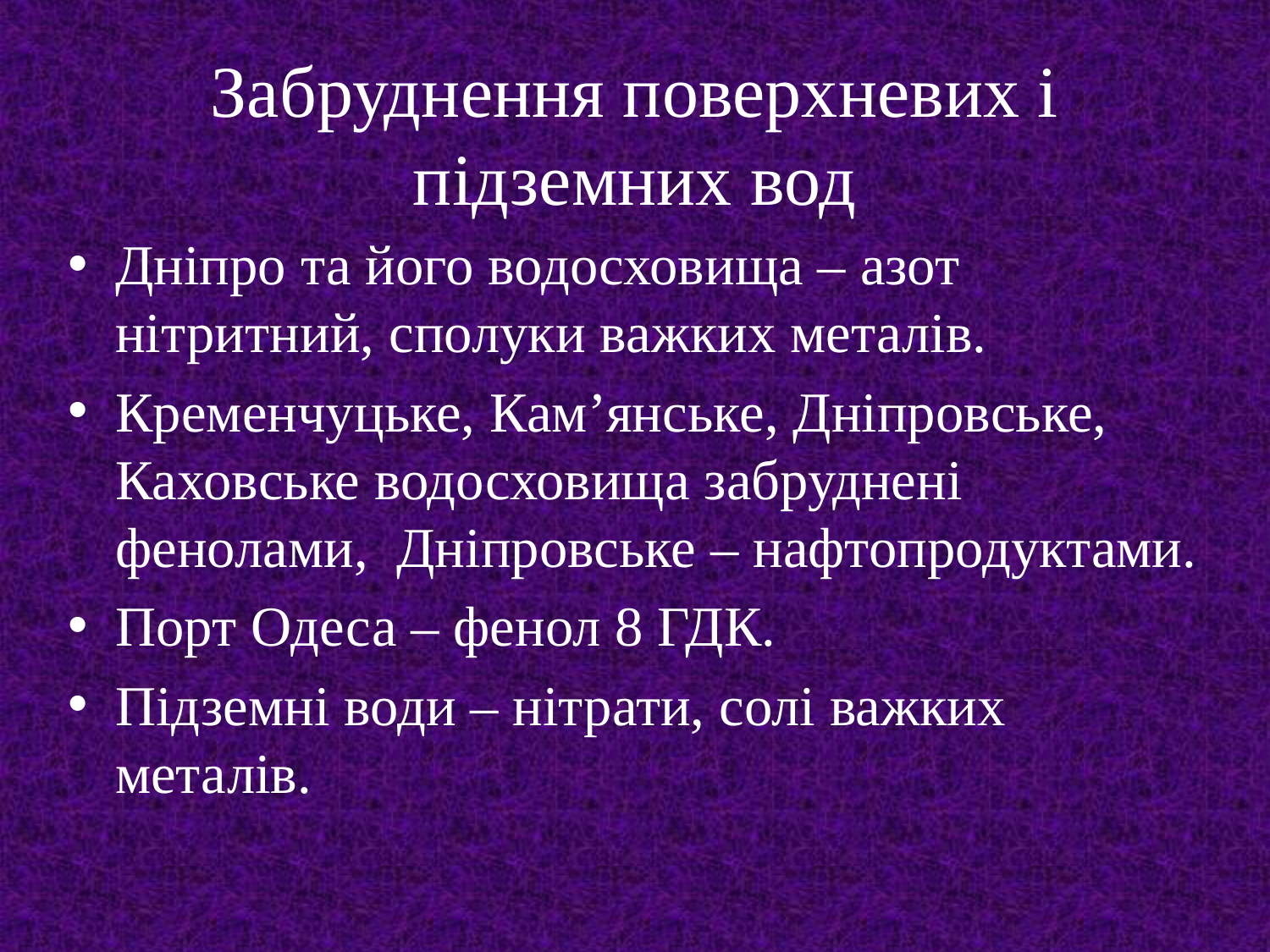

# Забруднення поверхневих і підземних вод
Дніпро та його водосховища – азот нітритний, сполуки важких металів.
Кременчуцьке, Кам’янське, Дніпровське, Каховське водосховища забруднені фенолами,  Дніпровське – нафтопродуктами.
Порт Одеса – фенол 8 ГДК.
Підземні води – нітрати, солі важких металів.